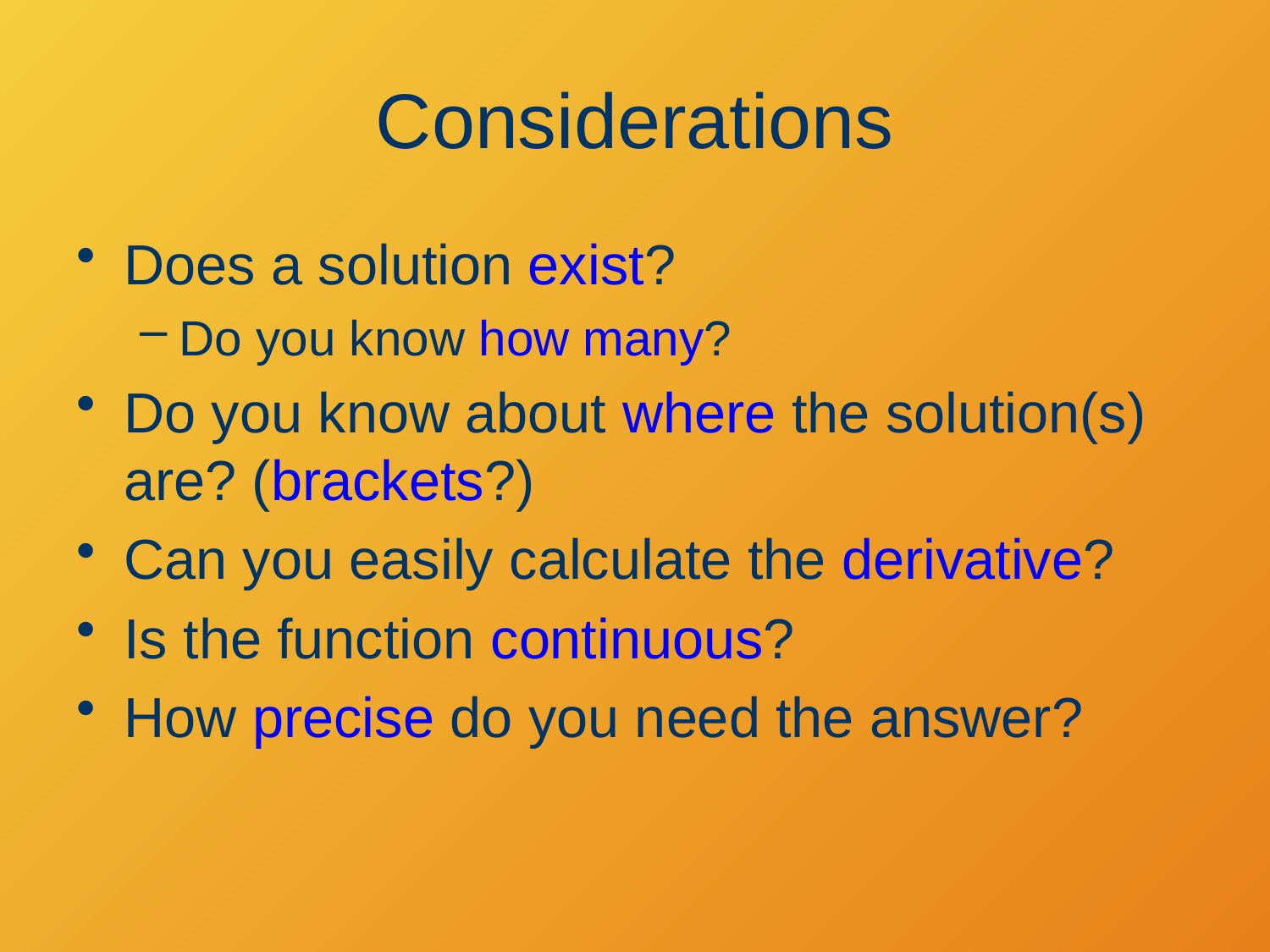

# Considerations
Does a solution exist?
Do you know how many?
Do you know about where the solution(s) are? (brackets?)
Can you easily calculate the derivative?
Is the function continuous?
How precise do you need the answer?